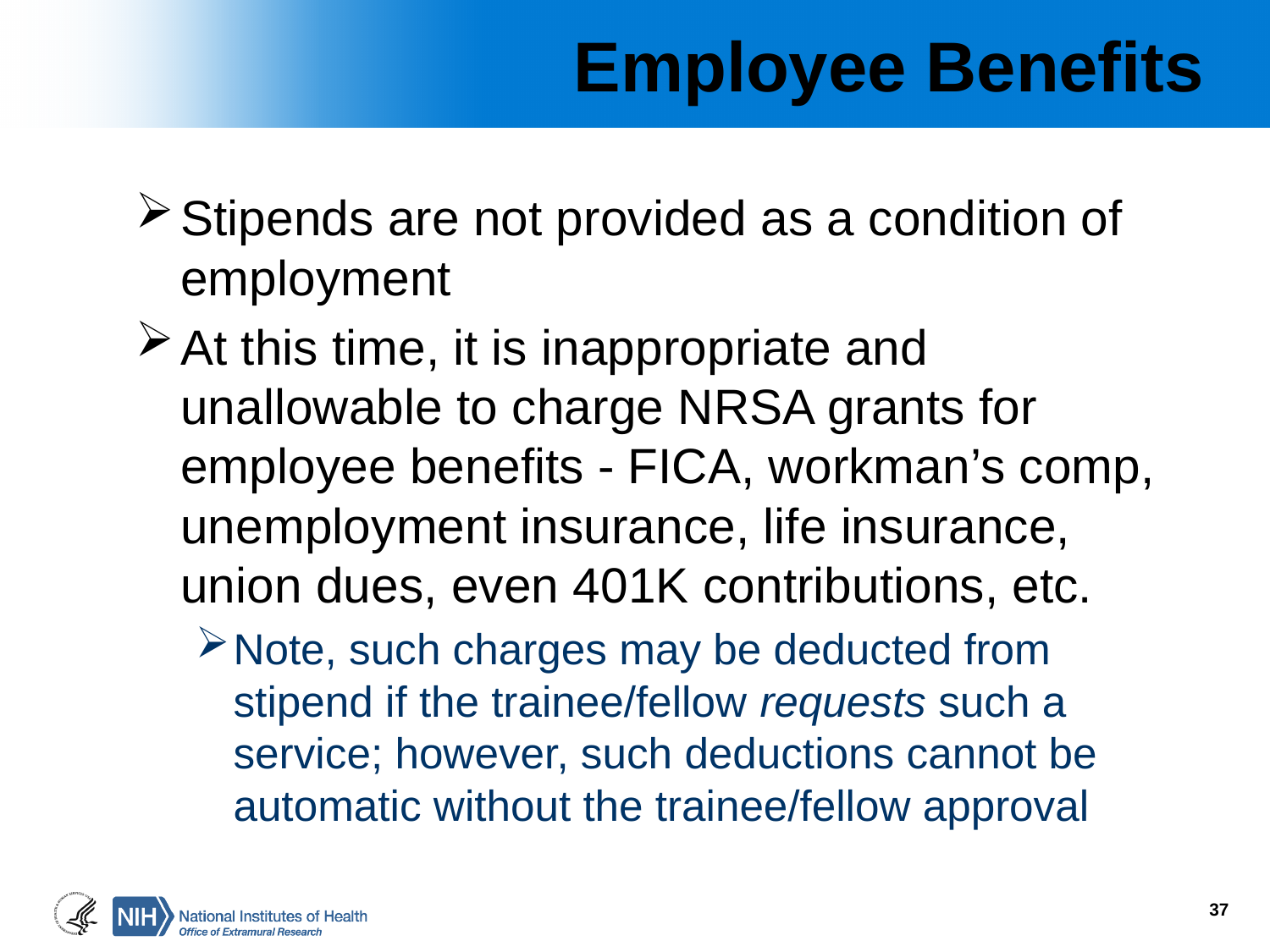

# Employee Benefits
Stipends are not provided as a condition of employment
At this time, it is inappropriate and unallowable to charge NRSA grants for employee benefits - FICA, workman’s comp, unemployment insurance, life insurance, union dues, even 401K contributions, etc.
Note, such charges may be deducted from stipend if the trainee/fellow requests such a service; however, such deductions cannot be automatic without the trainee/fellow approval
37